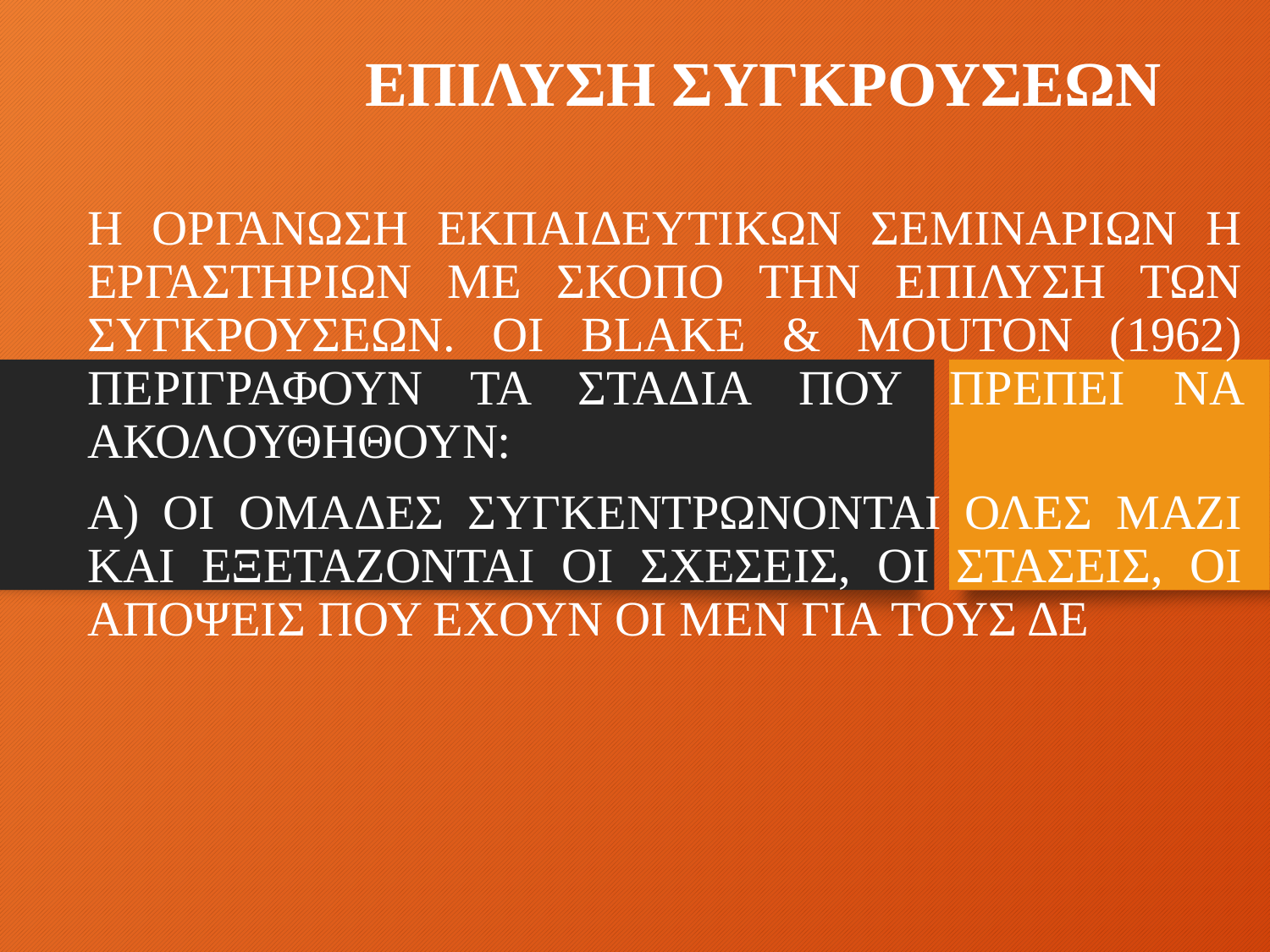

# ΕΠΙΛΥΣΗ ΣΥΓΚΡΟΥΣΕΩΝ
Η ΟΡΓΑΝΩΣΗ ΕΚΠΑΙΔΕΥΤΙΚΩΝ ΣΕΜΙΝΑΡΙΩΝ Η ΕΡΓΑΣΤΗΡΙΩΝ ΜΕ ΣΚΟΠΟ ΤΗΝ ΕΠΙΛΥΣΗ ΤΩΝ ΣΥΓΚΡΟΥΣΕΩΝ. ΟΙ BLAKE & MOUTON (1962) ΠΕΡΙΓΡΑΦΟΥΝ ΤΑ ΣΤΑΔΙΑ ΠΟΥ ΠΡΕΠΕΙ ΝΑ ΑΚΟΛΟΥΘΗΘΟΥΝ:
Α) ΟΙ ΟΜΑΔΕΣ ΣΥΓΚΕΝΤΡΩΝΟΝΤΑΙ ΟΛΕΣ ΜΑΖΙ ΚΑΙ ΕΞΕΤΑΖΟΝΤΑΙ ΟΙ ΣΧΕΣΕΙΣ, ΟΙ ΣΤΑΣΕΙΣ, ΟΙ ΑΠΟΨΕΙΣ ΠΟΥ ΕΧΟΥΝ ΟΙ ΜΕΝ ΓΙΑ ΤΟΥΣ ΔΕ